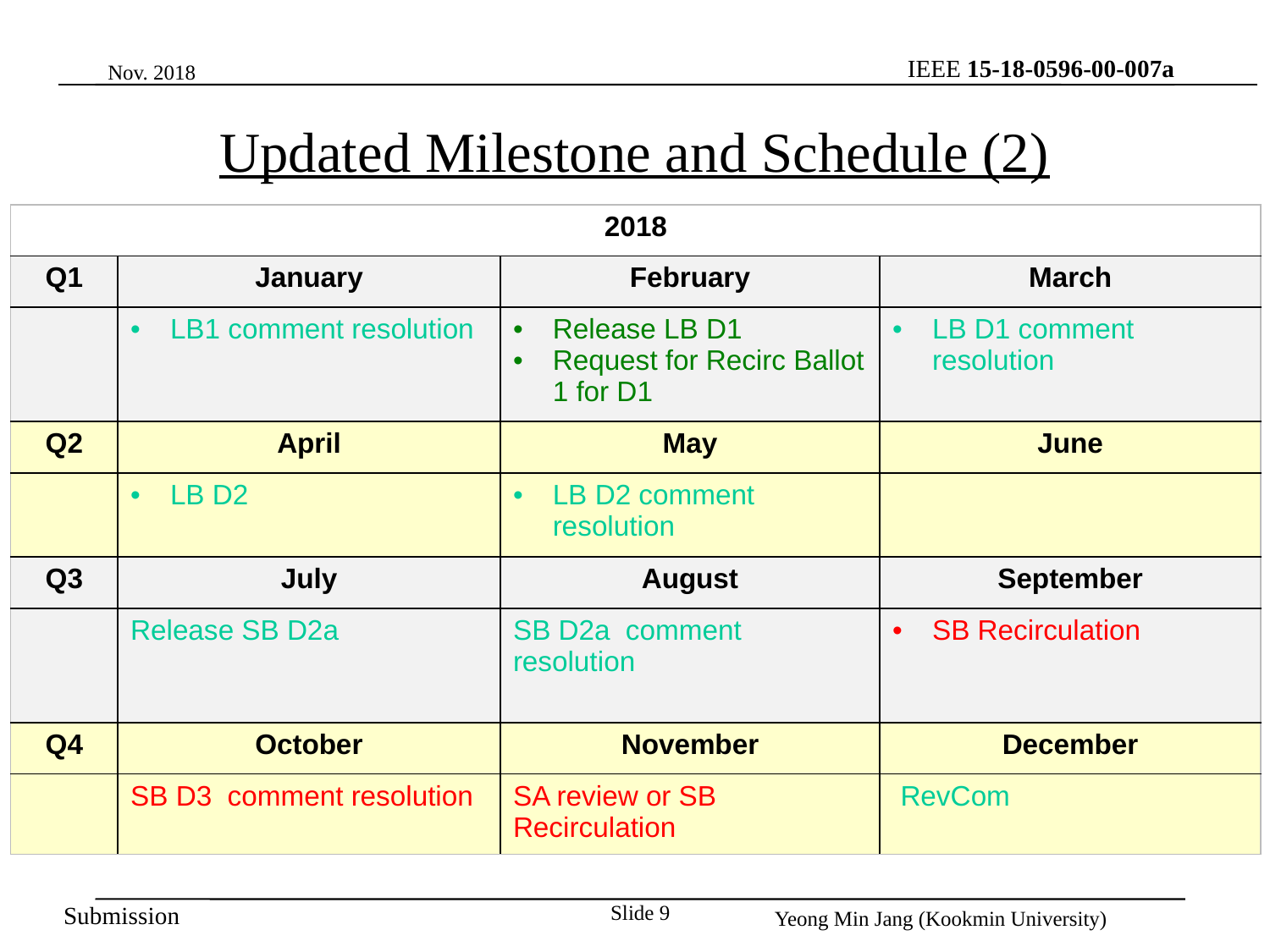

Nov. 2018
Updated Milestone and Schedule (2)
| 2018 |  |  |  |
| --- | --- | --- | --- |
| Q1 | January | February | March |
|  | LB1 comment resolution | Release LB D1 Request for Recirc Ballot 1 for D1 | LB D1 comment resolution |
| Q2 | April | May | June |
|  | LB D2 | LB D2 comment resolution |  |
| Q3 | July | August | September |
|  | Release SB D2a | SB D2a comment resolution | SB Recirculation |
| Q4 | October | November | December |
|  | SB D3 comment resolution | SA review or SB Recirculation | RevCom |
Slide 9
Yeong Min Jang (Kookmin University)
Submission